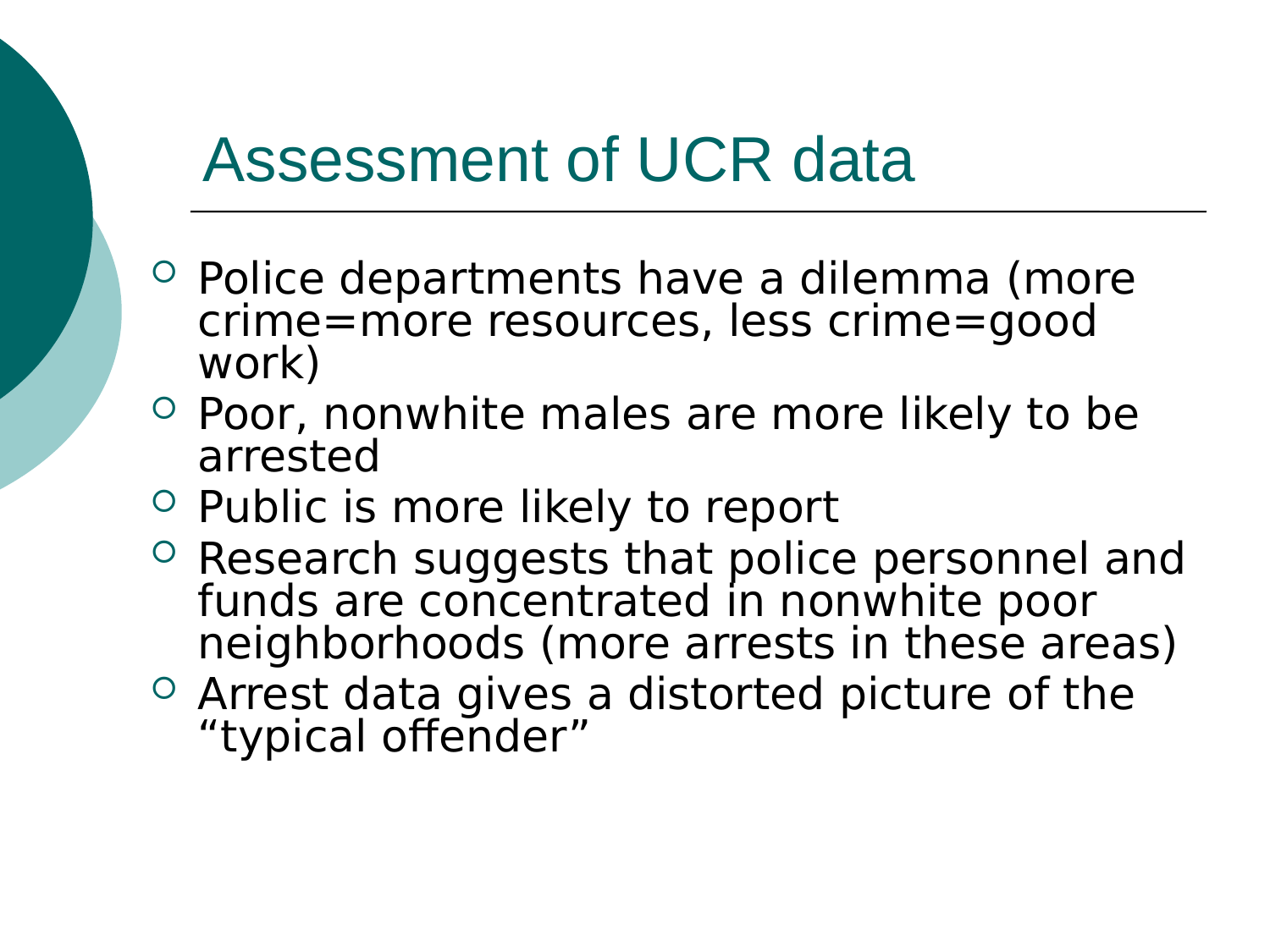

# Assessment of UCR data
Police departments have a dilemma (more crime=more resources, less crime=good work)
Poor, nonwhite males are more likely to be arrested
Public is more likely to report
Research suggests that police personnel and funds are concentrated in nonwhite poor neighborhoods (more arrests in these areas)
Arrest data gives a distorted picture of the “typical offender”